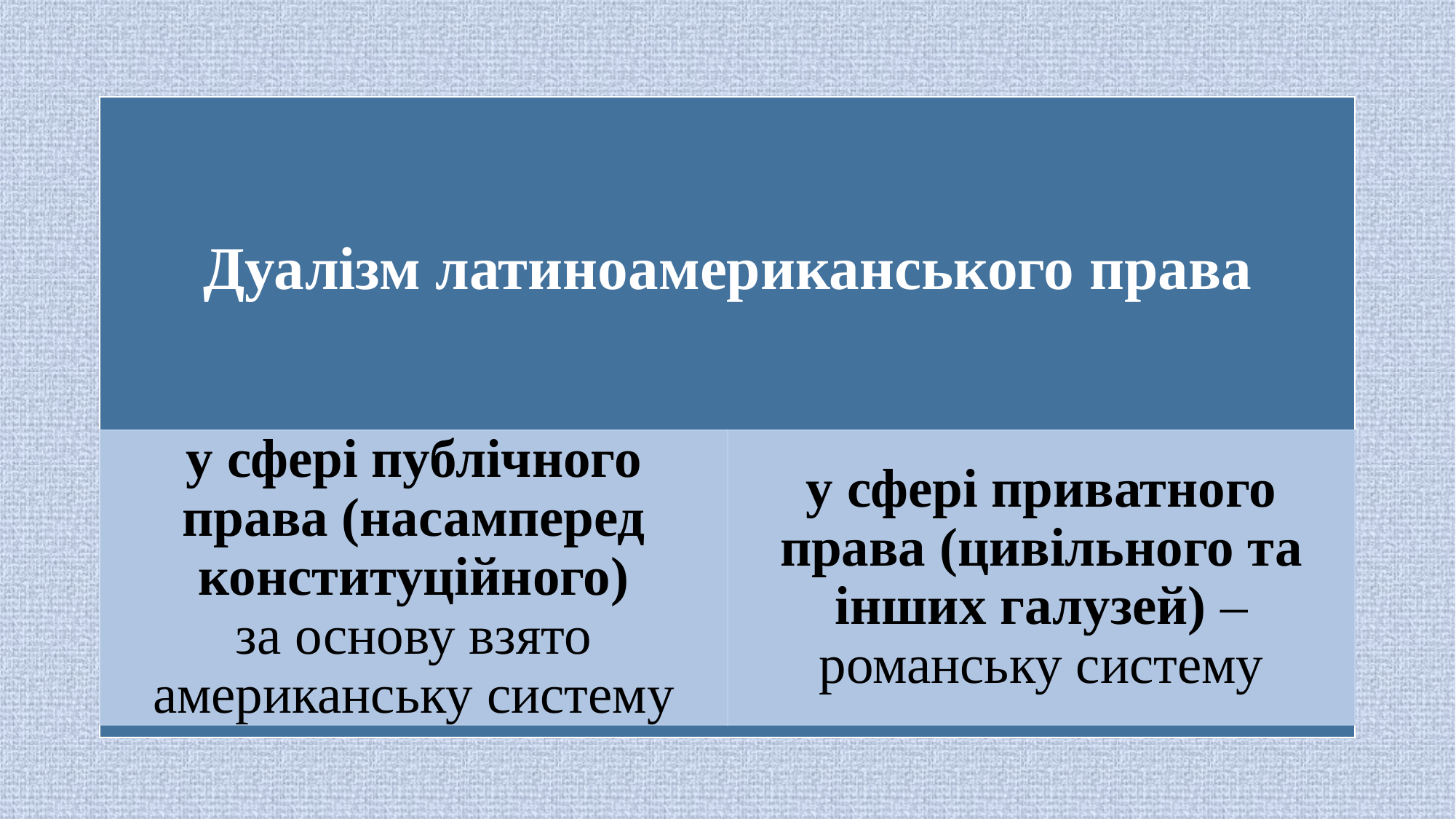

Дуалізм латиноамериканського права
у сфері публічного права (насамперед конституційного)
за основу взято американську систему
у сфері приватного права (цивільного та інших галузей) – романську систему